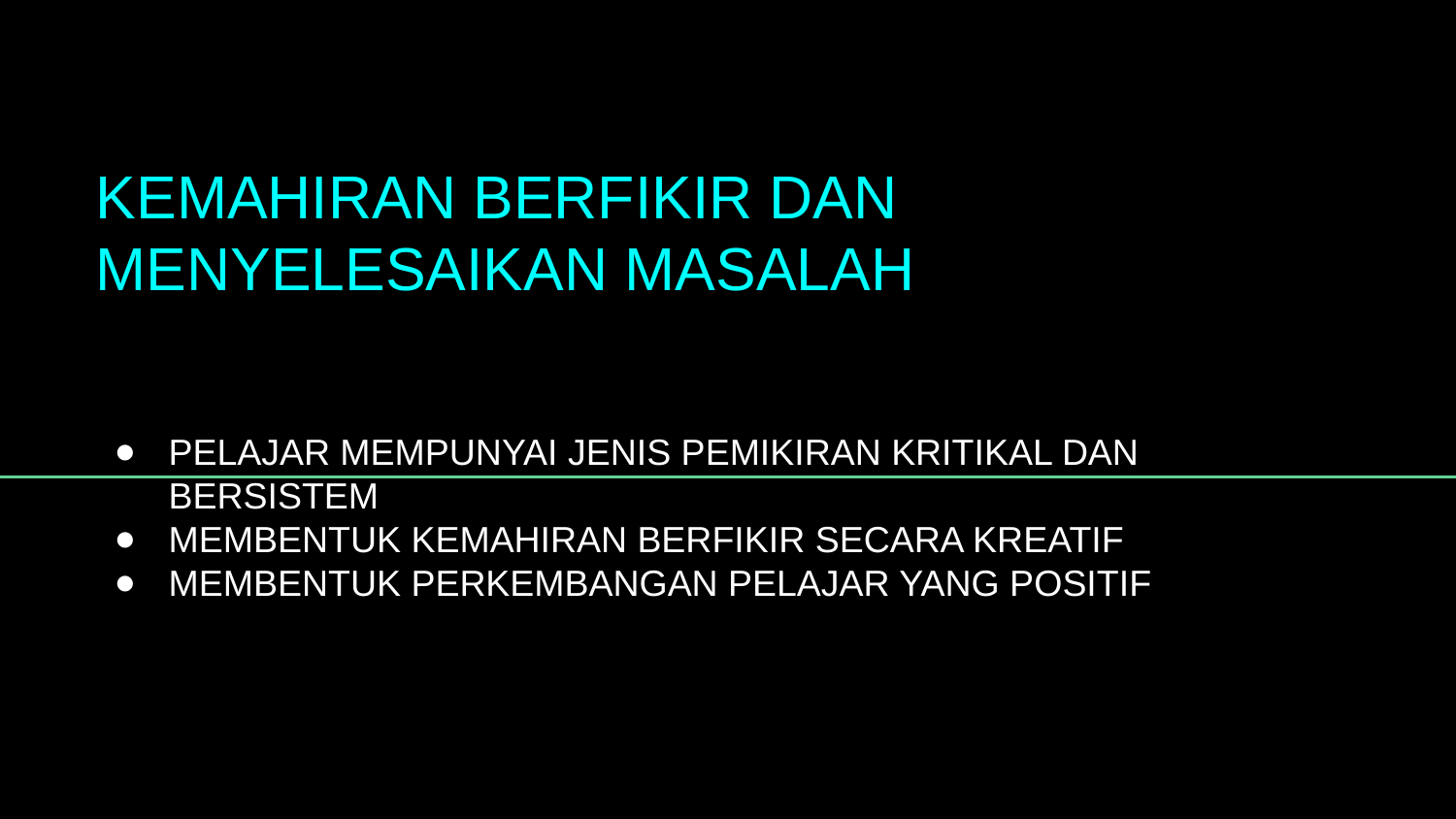

# KEMAHIRAN BERFIKIR DAN MENYELESAIKAN MASALAH
PELAJAR MEMPUNYAI JENIS PEMIKIRAN KRITIKAL DAN BERSISTEM
MEMBENTUK KEMAHIRAN BERFIKIR SECARA KREATIF
MEMBENTUK PERKEMBANGAN PELAJAR YANG POSITIF